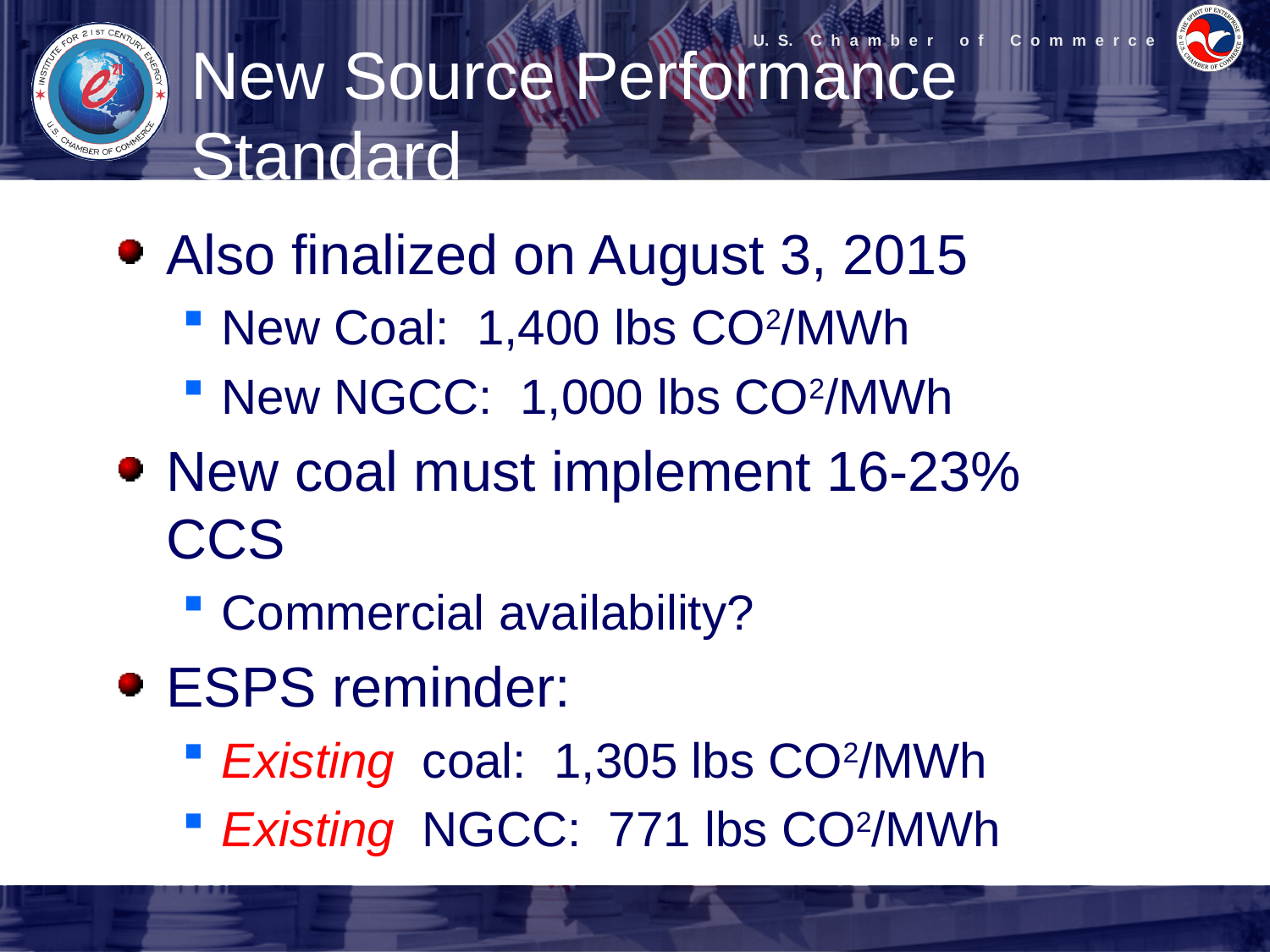

# New Source Performance Standard
Also finalized on August 3, 2015
New Coal:  1,400 lbs CO2/MWh
New NGCC:  1,000 lbs CO2/MWh
New coal must implement 16-23% CCS
Commercial availability?
ESPS reminder:
Existing  coal:  1,305 lbs CO2/MWh
Existing  NGCC:  771 lbs CO2/MWh